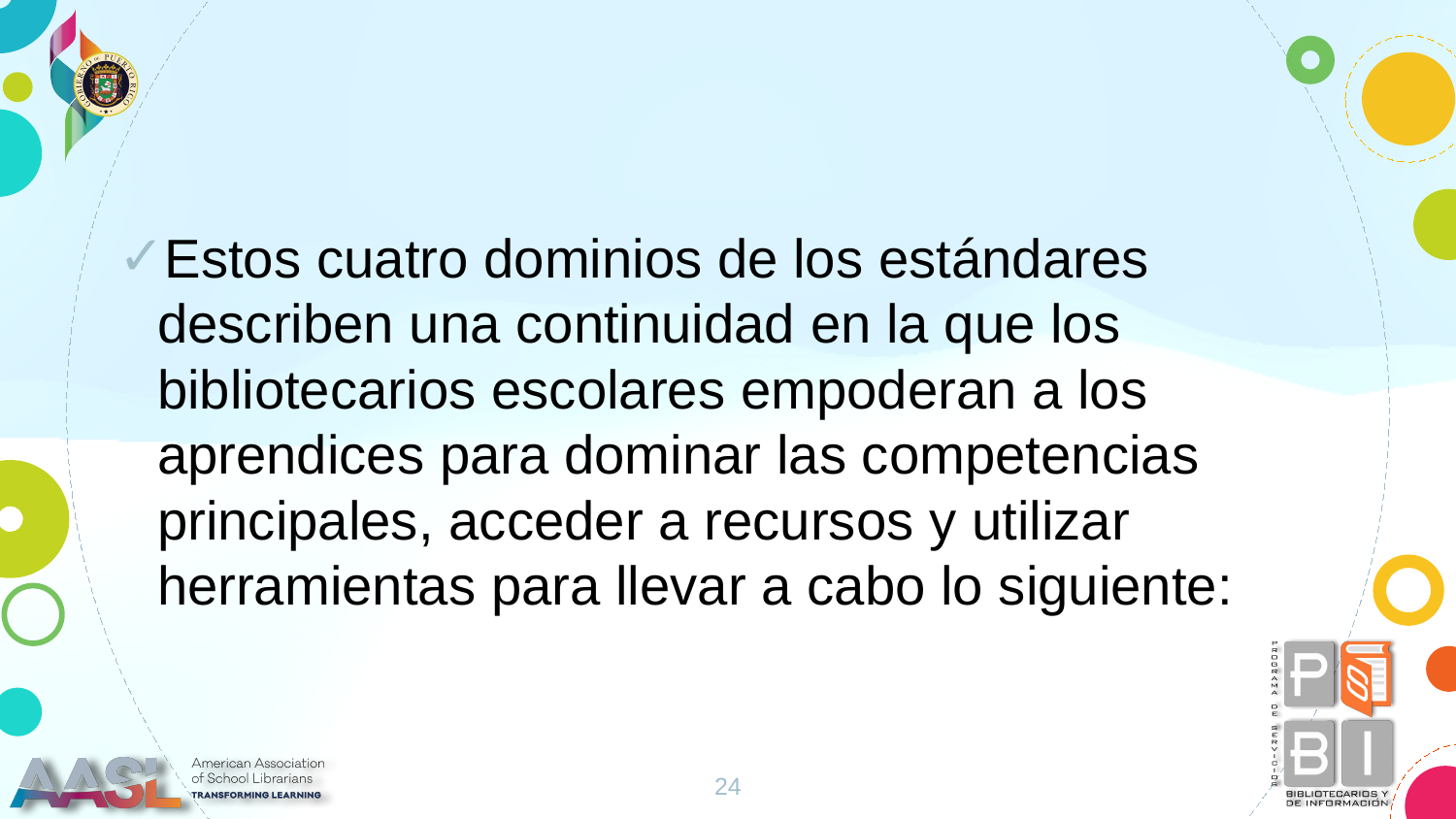

Estos cuatro dominios de los estándares describen una continuidad en la que los bibliotecarios escolares empoderan a los aprendices para dominar las competencias principales, acceder a recursos y utilizar herramientas para llevar a cabo lo siguiente:
24